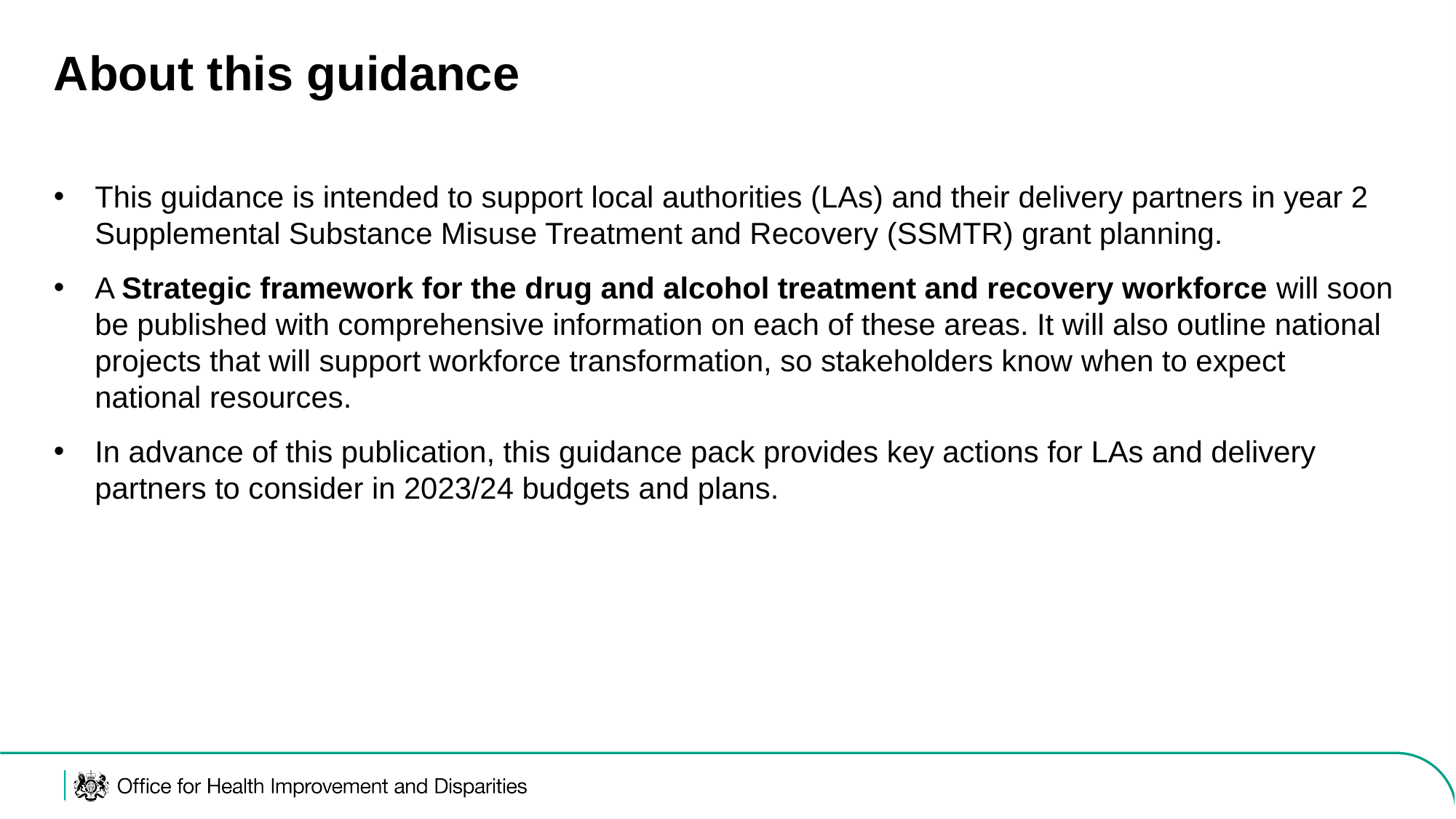

# About this guidance
This guidance is intended to support local authorities (LAs) and their delivery partners in year 2 Supplemental Substance Misuse Treatment and Recovery (SSMTR) grant planning.
A Strategic framework for the drug and alcohol treatment and recovery workforce will soon be published with comprehensive information on each of these areas. It will also outline national projects that will support workforce transformation, so stakeholders know when to expect national resources.
In advance of this publication, this guidance pack provides key actions for LAs and delivery partners to consider in 2023/24 budgets and plans.